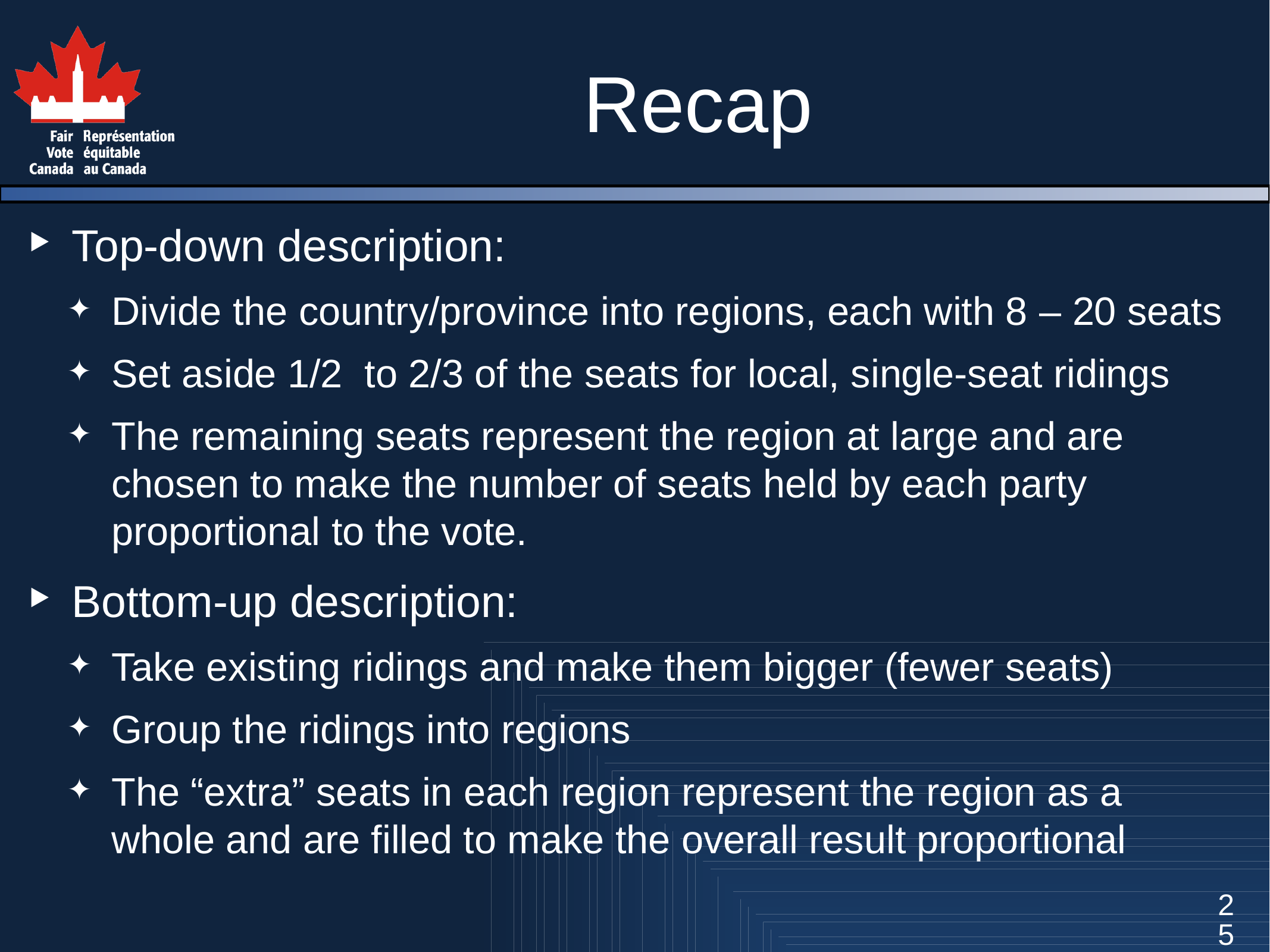

# Recap
Top-down description:
Divide the country/province into regions, each with 8 – 20 seats
Set aside 1/2  to 2/3 of the seats for local, single-seat ridings
The remaining seats represent the region at large and are chosen to make the number of seats held by each party proportional to the vote.
Bottom-up description:
Take existing ridings and make them bigger (fewer seats)
Group the ridings into regions
The “extra” seats in each region represent the region as a whole and are filled to make the overall result proportional
25